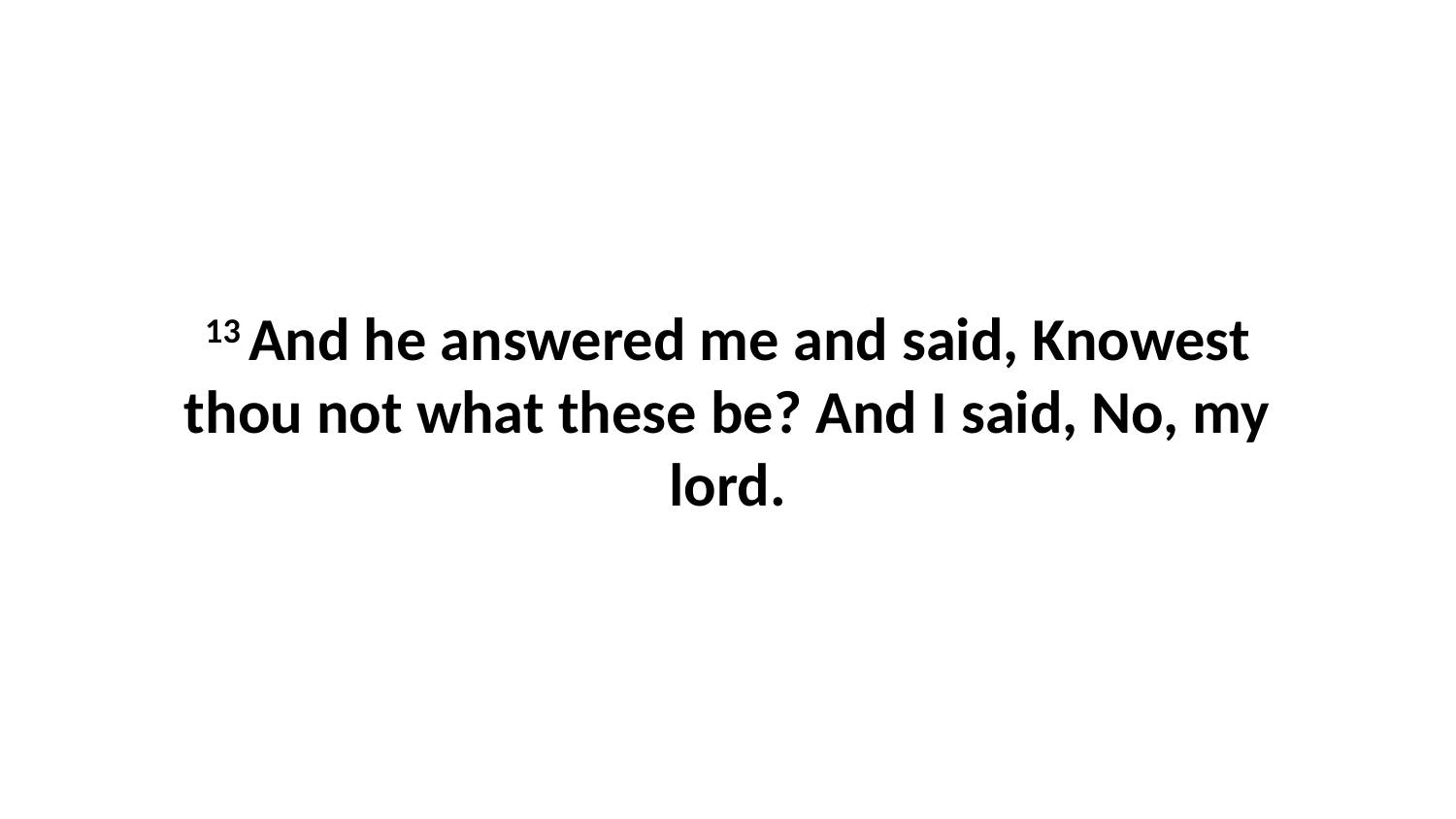

13 And he answered me and said, Knowest thou not what these be? And I said, No, my lord.